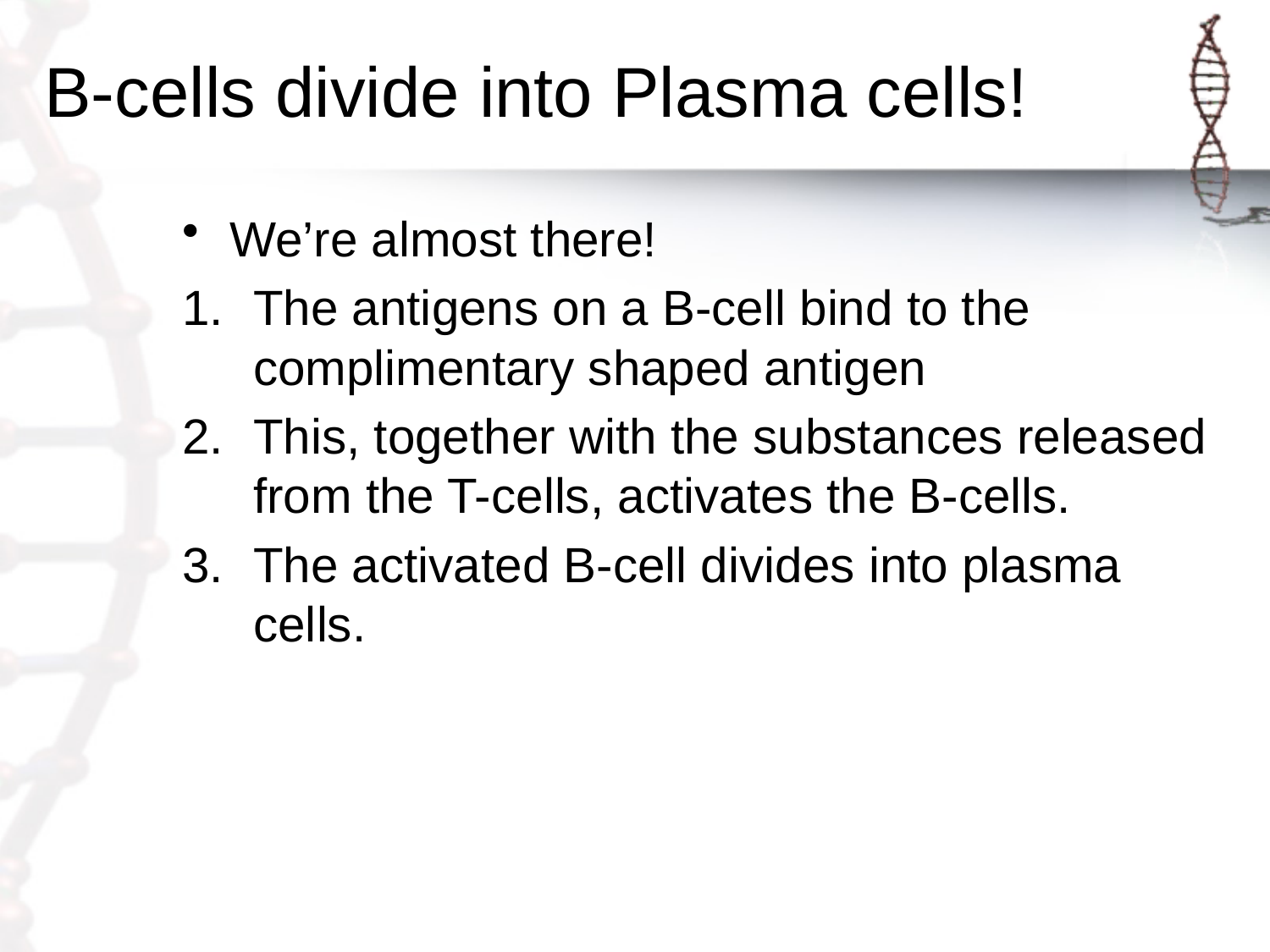

# B-cells divide into Plasma cells!
We’re almost there!
The antigens on a B-cell bind to the complimentary shaped antigen
This, together with the substances released from the T-cells, activates the B-cells.
The activated B-cell divides into plasma cells.